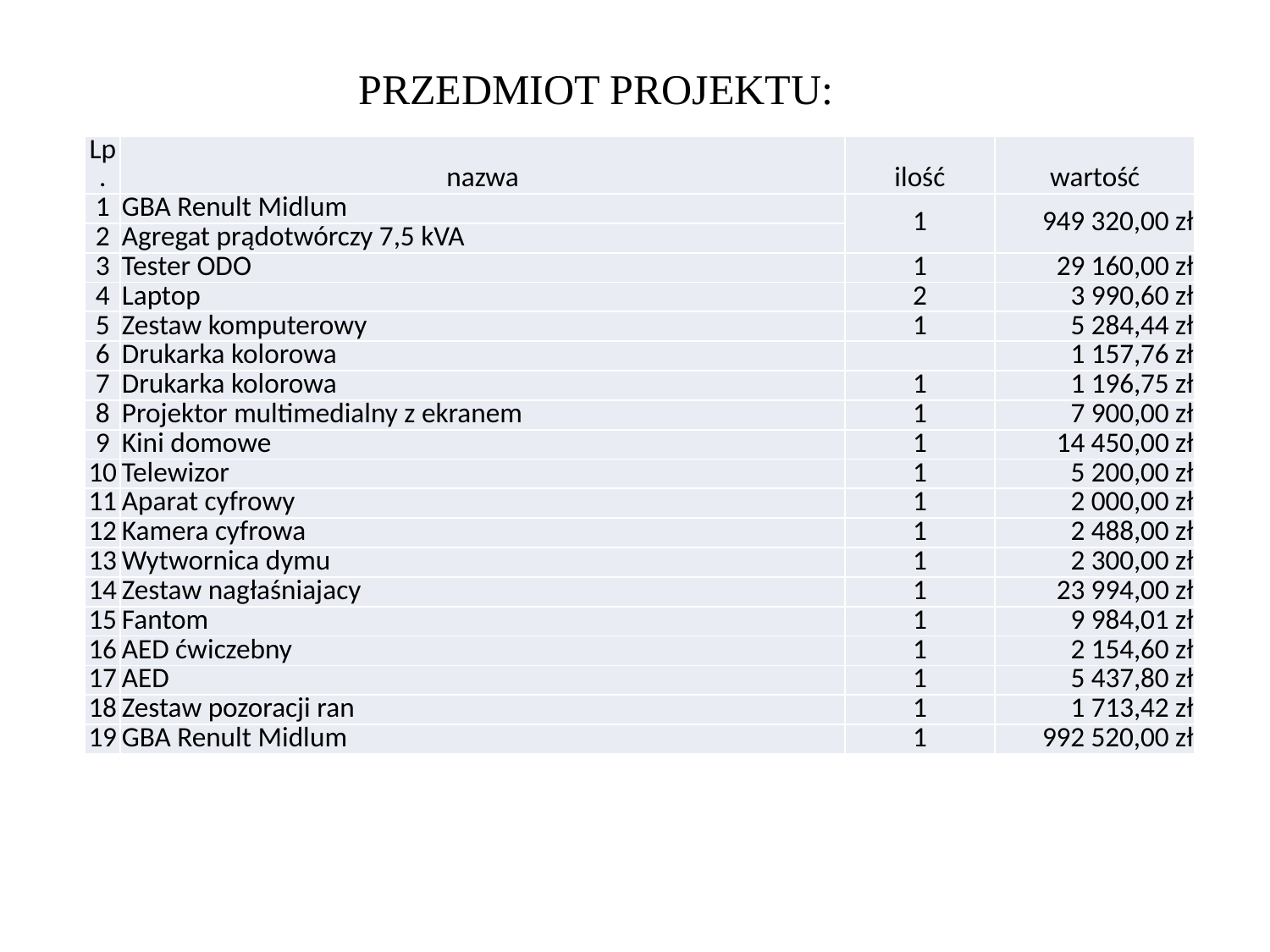

PRZEDMIOT PROJEKTU:
| Lp. | nazwa | ilość | wartość |
| --- | --- | --- | --- |
| 1 | GBA Renult Midlum | 1 | 949 320,00 zł |
| 2 | Agregat prądotwórczy 7,5 kVA |  |  |
| 3 | Tester ODO | 1 | 29 160,00 zł |
| 4 | Laptop | 2 | 3 990,60 zł |
| 5 | Zestaw komputerowy | 1 | 5 284,44 zł |
| 6 | Drukarka kolorowa |  | 1 157,76 zł |
| 7 | Drukarka kolorowa | 1 | 1 196,75 zł |
| 8 | Projektor multimedialny z ekranem | 1 | 7 900,00 zł |
| 9 | Kini domowe | 1 | 14 450,00 zł |
| 10 | Telewizor | 1 | 5 200,00 zł |
| 11 | Aparat cyfrowy | 1 | 2 000,00 zł |
| 12 | Kamera cyfrowa | 1 | 2 488,00 zł |
| 13 | Wytwornica dymu | 1 | 2 300,00 zł |
| 14 | Zestaw nagłaśniajacy | 1 | 23 994,00 zł |
| 15 | Fantom | 1 | 9 984,01 zł |
| 16 | AED ćwiczebny | 1 | 2 154,60 zł |
| 17 | AED | 1 | 5 437,80 zł |
| 18 | Zestaw pozoracji ran | 1 | 1 713,42 zł |
| 19 | GBA Renult Midlum | 1 | 992 520,00 zł |